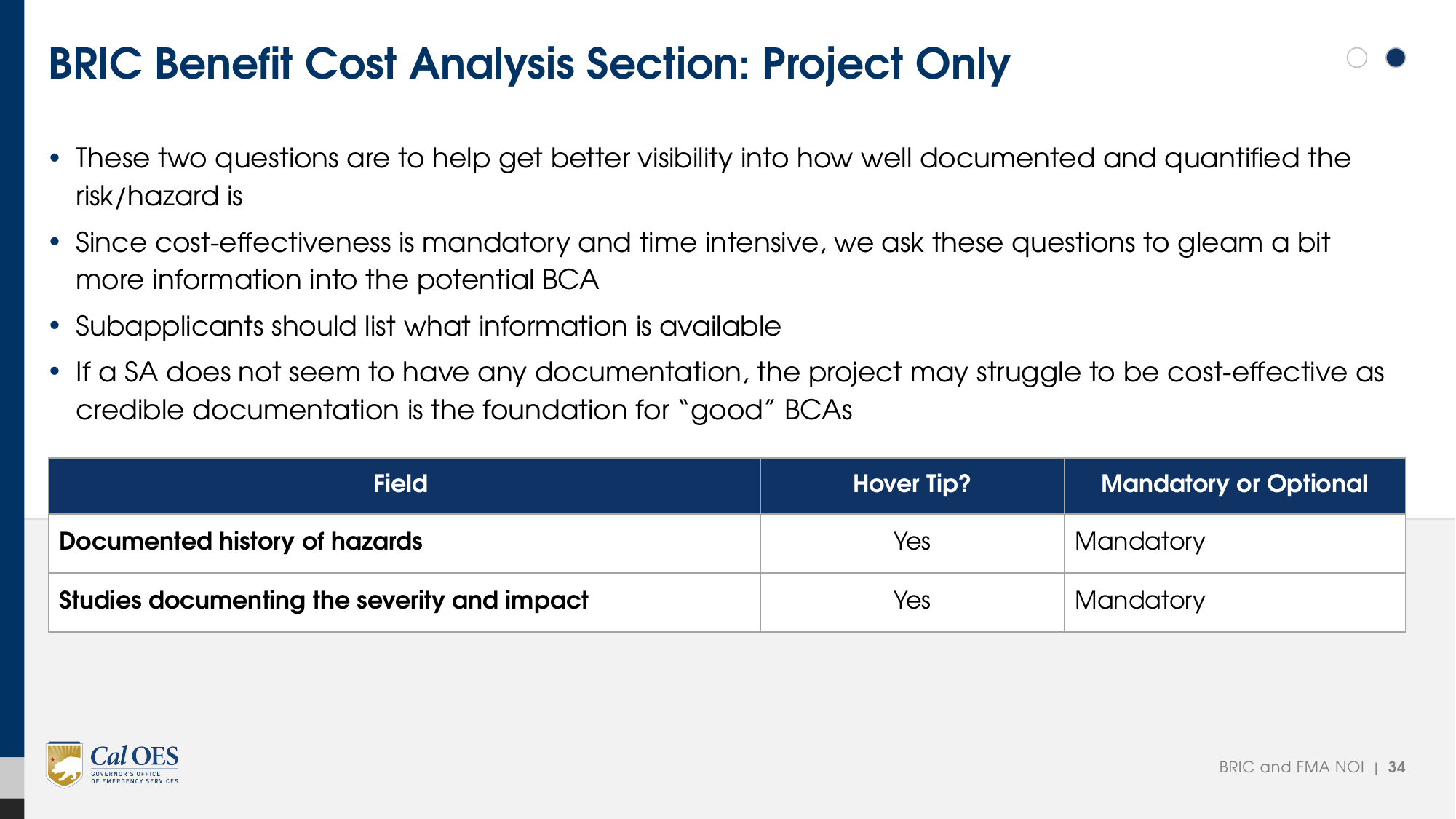

# BRIC Benefit Cost Analysis Section: Project Only

These two questions are to help get better visibility into how well documented and quantified the risk/hazard is
Since cost-effectiveness is mandatory and time intensive, we ask these questions to gleam a bit more information into the potential BCA
Subapplicants should list what information is available
If a SA does not seem to have any documentation, the project may struggle to be cost-effective as credible documentation is the foundation for “good” BCAs

| Field | Hover Tip? | Mandatory or Optional |
| --- | --- | --- |
| Documented history of hazards | Yes | Mandatory |
| Studies documenting the severity and impact | Yes | Mandatory |
BRIC and FMA NOI  |  34